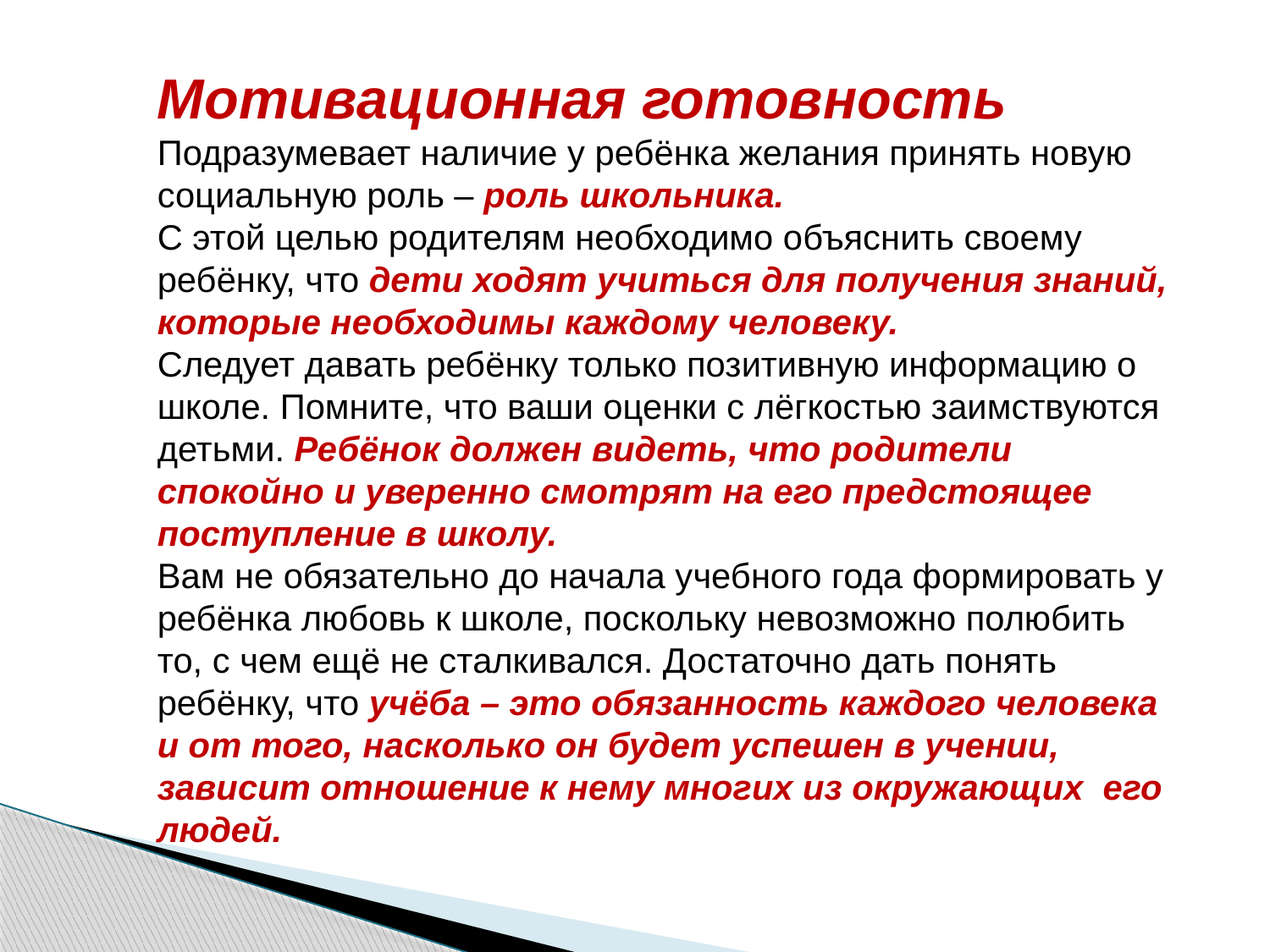

Мотивационная готовность
Подразумевает наличие у ребёнка желания принять новую социальную роль – роль школьника.
С этой целью родителям необходимо объяснить своему ребёнку, что дети ходят учиться для получения знаний, которые необходимы каждому человеку.
Следует давать ребёнку только позитивную информацию о школе. Помните, что ваши оценки с лёгкостью заимствуются детьми. Ребёнок должен видеть, что родители спокойно и уверенно смотрят на его предстоящее поступление в школу.
Вам не обязательно до начала учебного года формировать у ребёнка любовь к школе, поскольку невозможно полюбить то, с чем ещё не сталкивался. Достаточно дать понять ребёнку, что учёба – это обязанность каждого человека и от того, насколько он будет успешен в учении, зависит отношение к нему многих из окружающих  его людей.